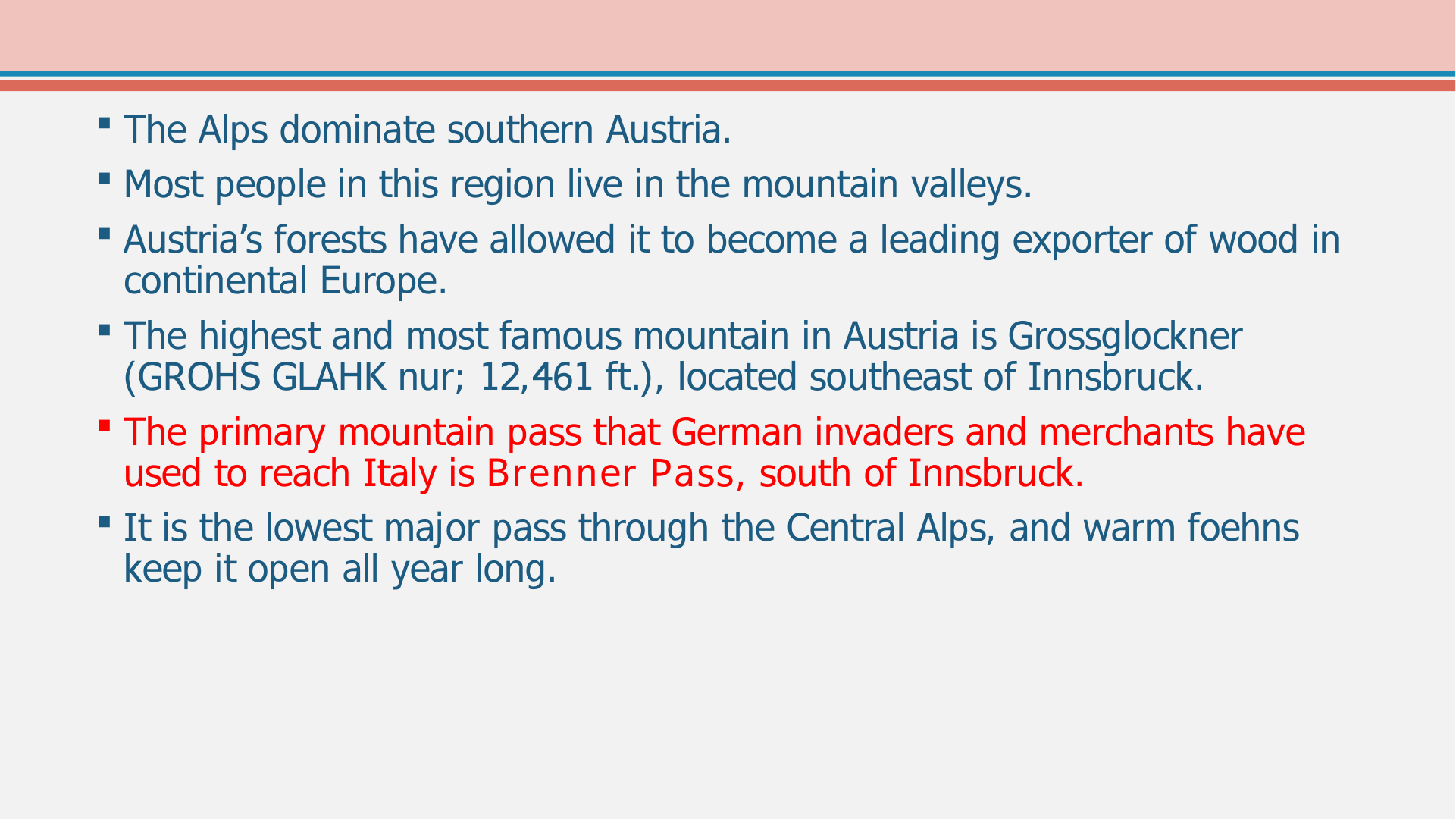

The Alps dominate southern Austria.
Most people in this region live in the mountain valleys.
Austria’s forests have allowed it to become a leading exporter of wood in continental Europe.
The highest and most famous mountain in Austria is Grossglockner (GROHS GLAHK nur; 12,461 ft.), located southeast of Innsbruck.
The primary mountain pass that German invaders and merchants have used to reach Italy is Brenner Pass, south of Innsbruck.
It is the lowest major pass through the Central Alps, and warm foehns keep it open all year long.